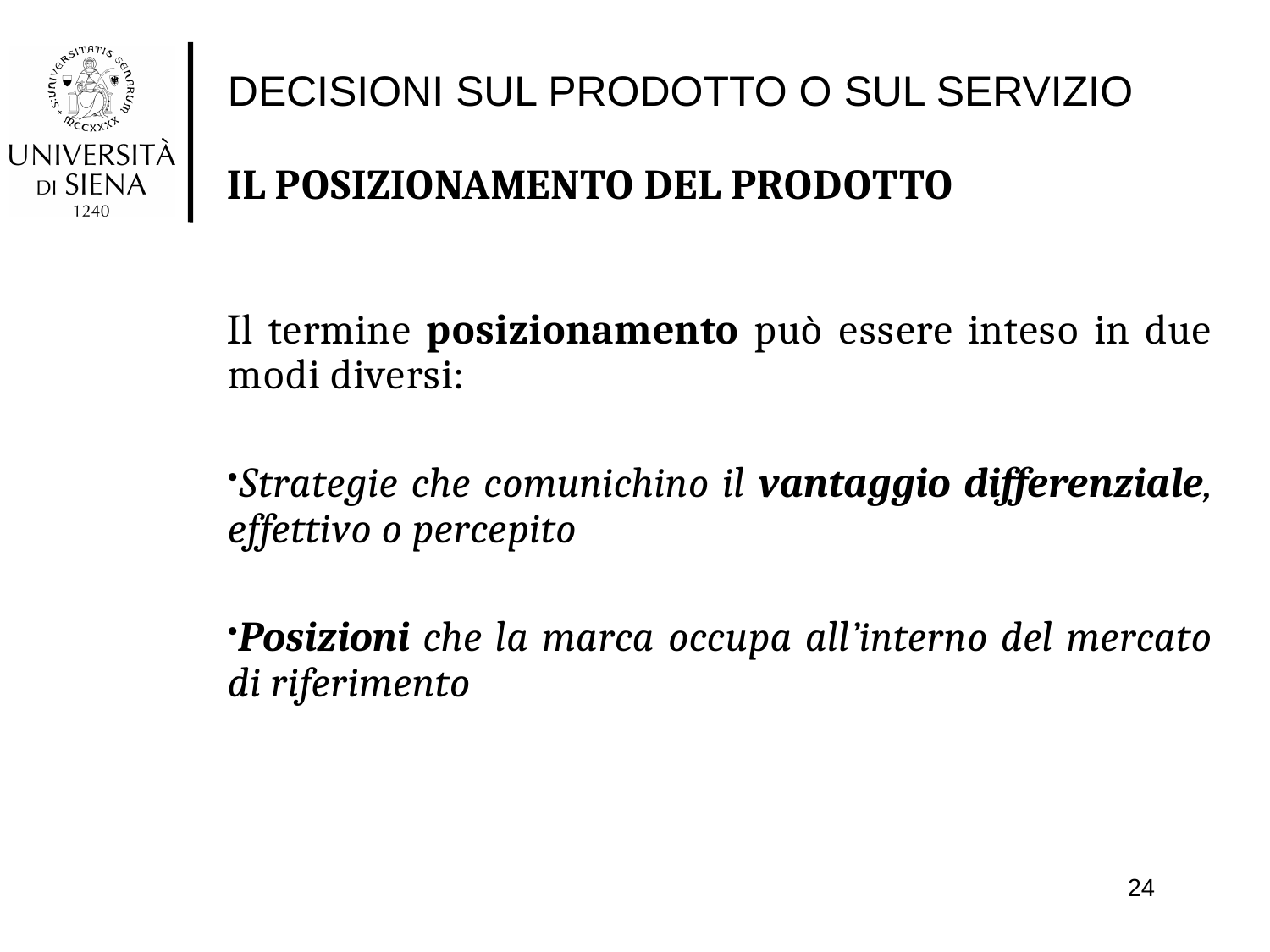

# DECISIONI SUL PRODOTTO O SUL SERVIZIO
IL POSIZIONAMENTO DEL PRODOTTO

Il termine posizionamento può essere inteso in due modi diversi:

Strategie che comunichino il vantaggio differenziale, effettivo o percepito

Posizioni che la marca occupa all’interno del mercato di riferimento

24